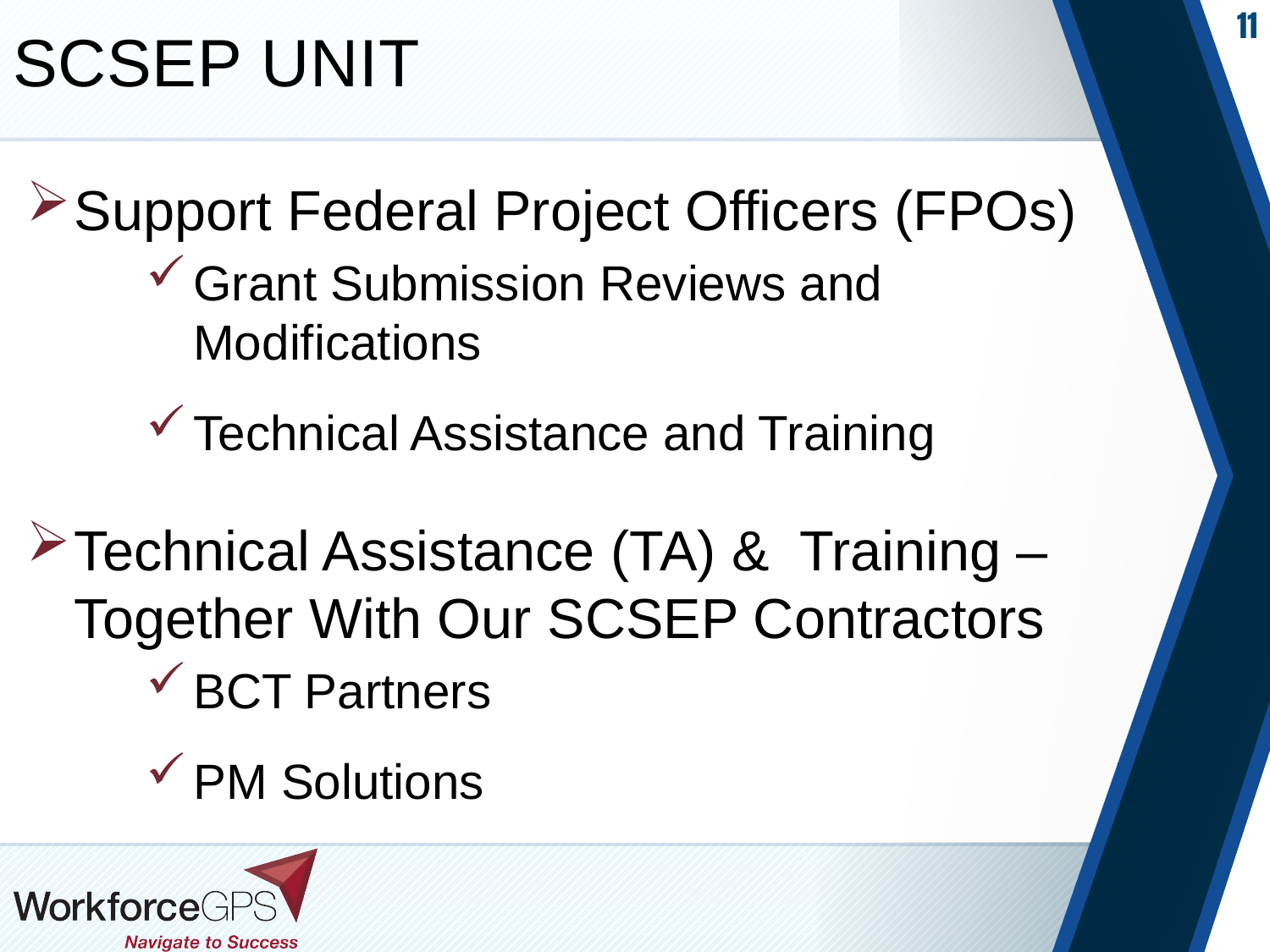

# SCSEP UNIT
Support Federal Project Officers (FPOs)
Grant Submission Reviews and Modifications
Technical Assistance and Training
Technical Assistance (TA) &  Training – Together With Our SCSEP Contractors
BCT Partners
PM Solutions